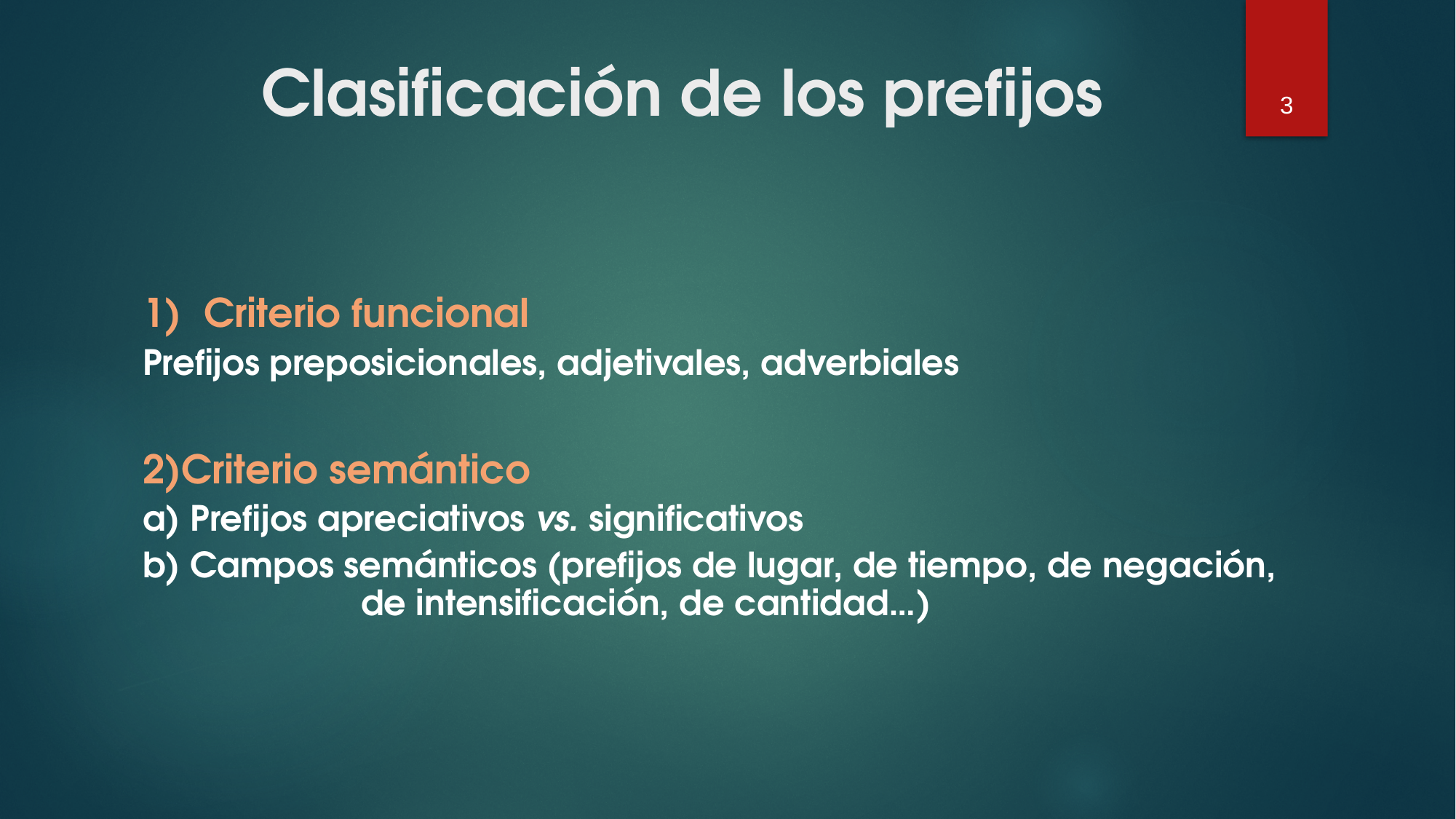

# Clasificación de los prefijos
3

Criterio funcional
Prefijos preposicionales, adjetivales, adverbiales

Criterio semántico
a) Prefijos apreciativos vs. significativos
b) Campos semánticos (prefijos de lugar, de tiempo, de negación, 		de intensificación, de cantidad…)